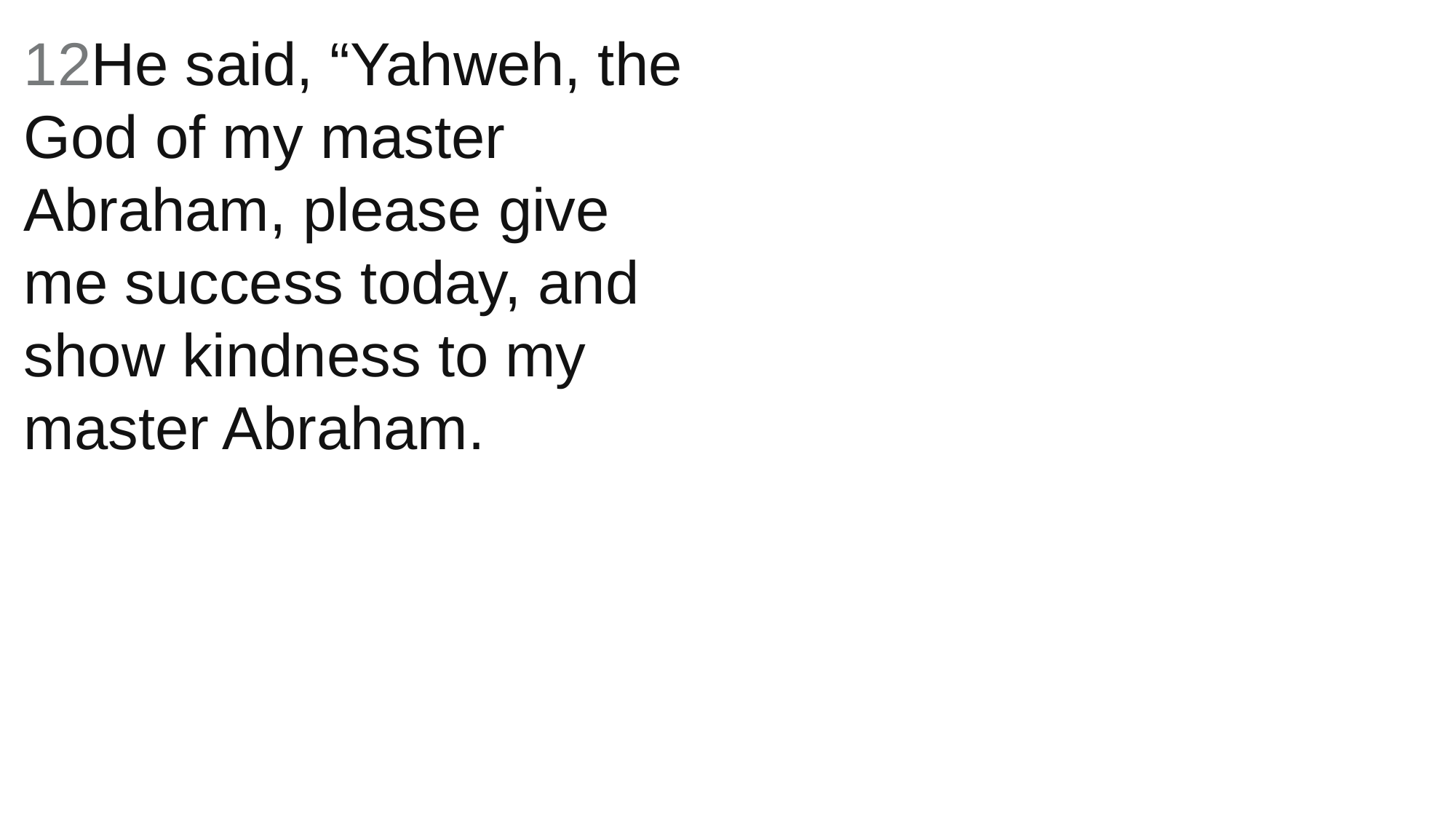

12He said, “Yahweh, the God of my master Abraham, please give me success today, and show kindness to my master Abraham.